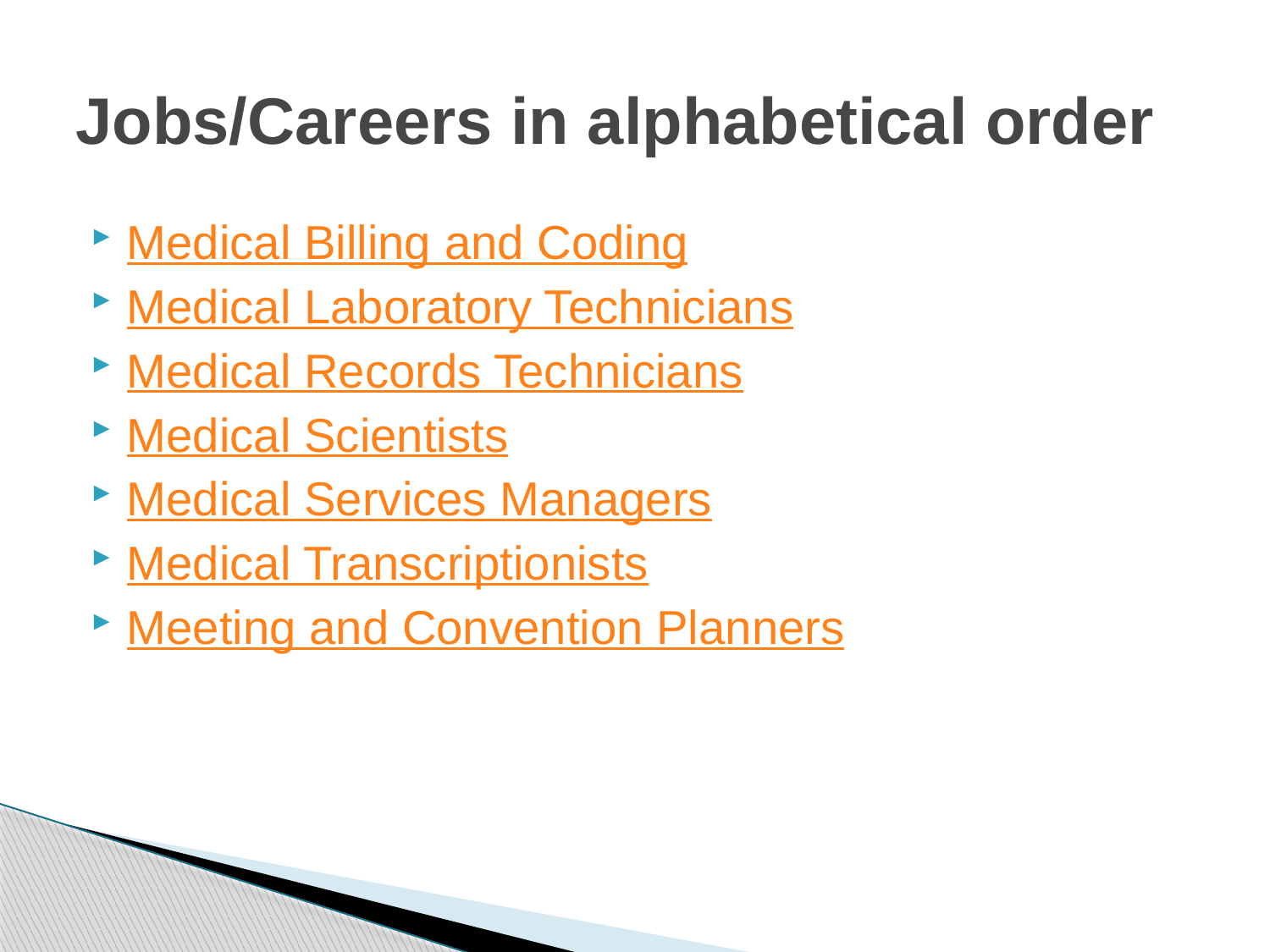

# Jobs/Careers in alphabetical order
Medical Billing and Coding
Medical Laboratory Technicians
Medical Records Technicians
Medical Scientists
Medical Services Managers
Medical Transcriptionists
Meeting and Convention Planners